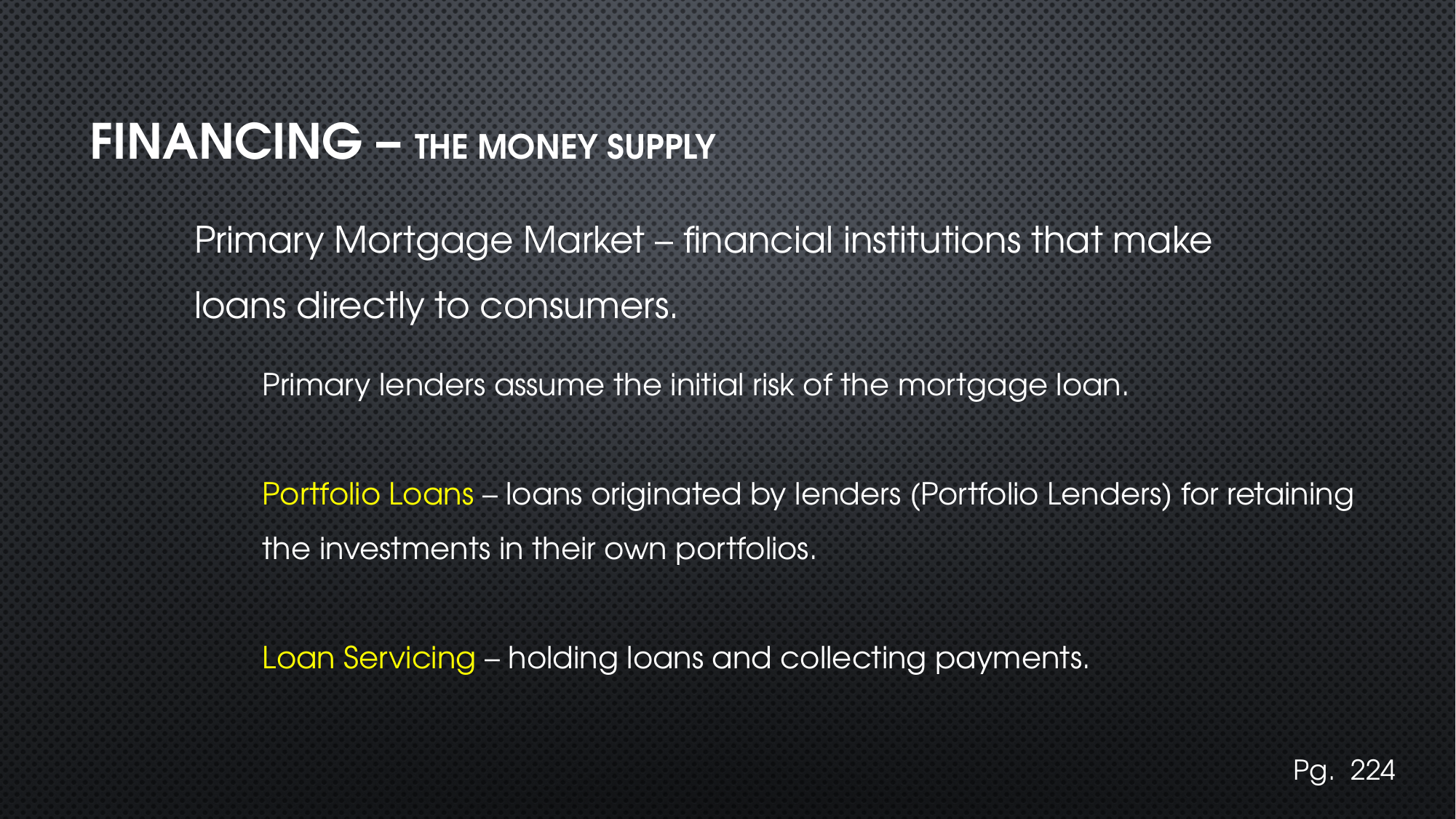

# Financing – The Money Supply
Primary Mortgage Market – financial institutions that make loans directly to consumers.
Primary lenders assume the initial risk of the mortgage loan.

Portfolio Loans – loans originated by lenders (Portfolio Lenders) for retaining the investments in their own portfolios.

Loan Servicing – holding loans and collecting payments.
Pg.  224